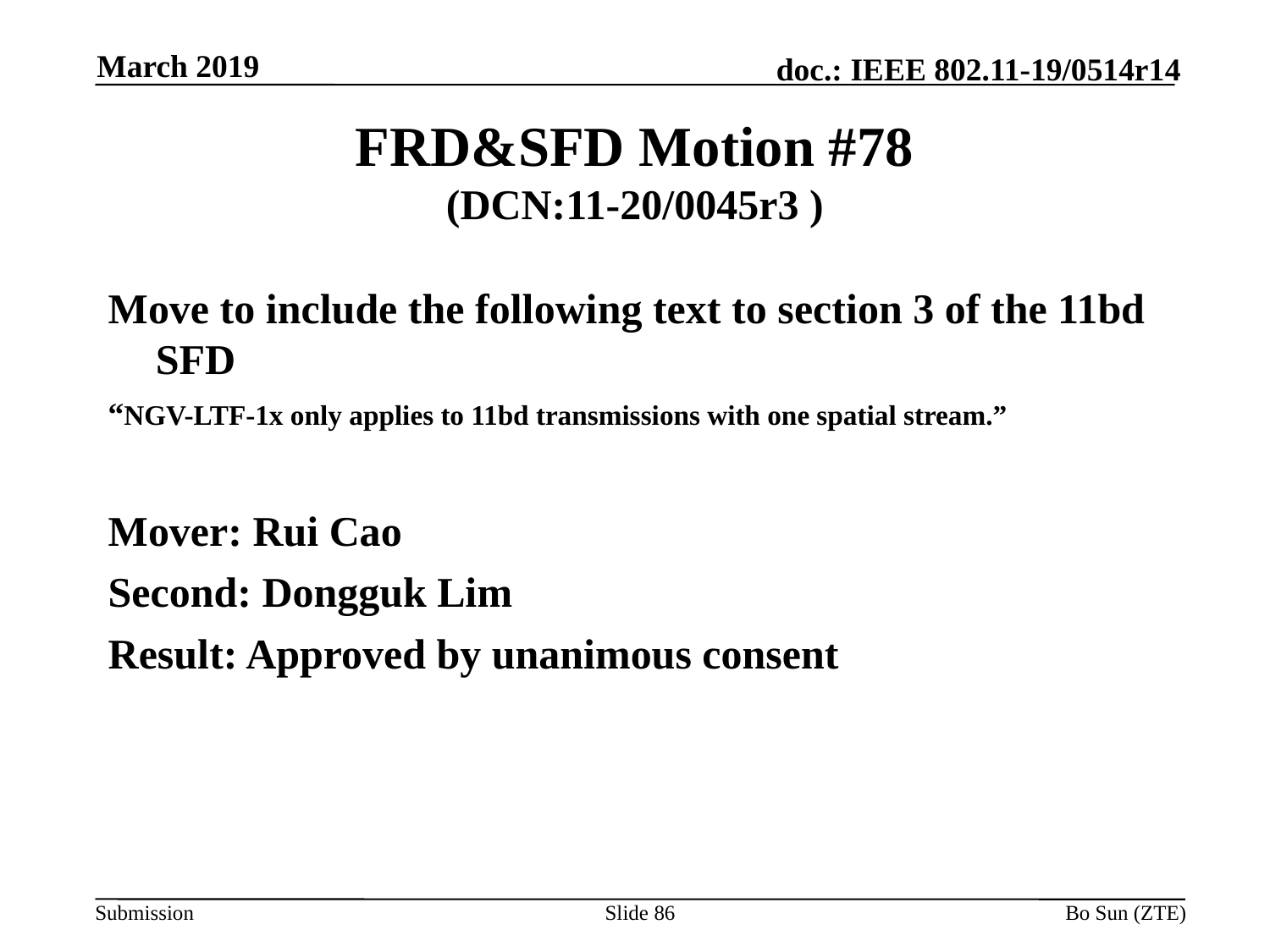

March 2019
# FRD&SFD Motion #78 (DCN:11-20/0045r3 )
Move to include the following text to section 3 of the 11bd SFD
“NGV-LTF-1x only applies to 11bd transmissions with one spatial stream.”

Mover: Rui Cao
Second: Dongguk Lim
Result: Approved by unanimous consent
Slide 86
Bo Sun (ZTE)